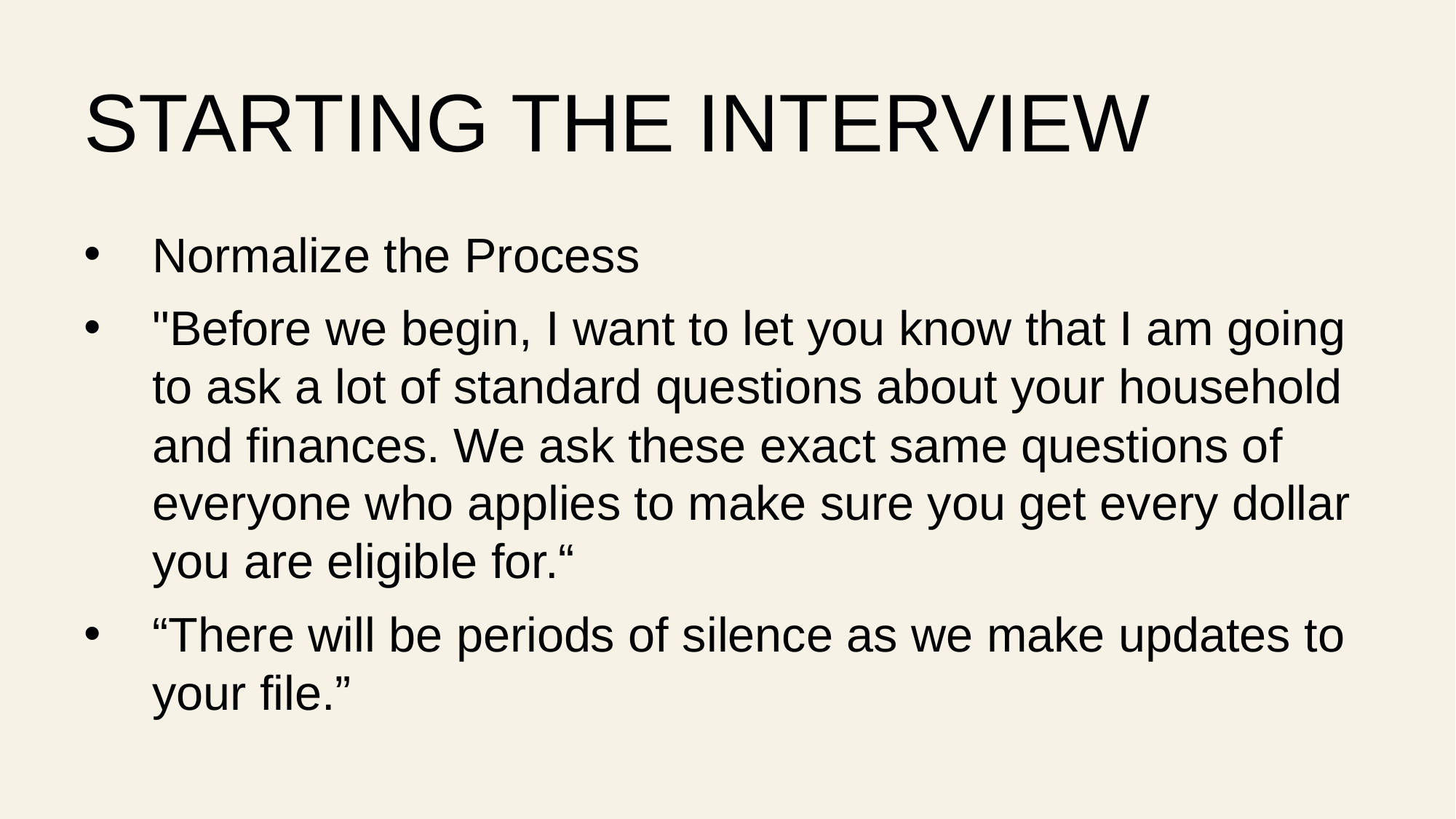

# Starting the interview
Normalize the Process
"Before we begin, I want to let you know that I am going to ask a lot of standard questions about your household and finances. We ask these exact same questions of everyone who applies to make sure you get every dollar you are eligible for.“
“There will be periods of silence as we make updates to your file.”